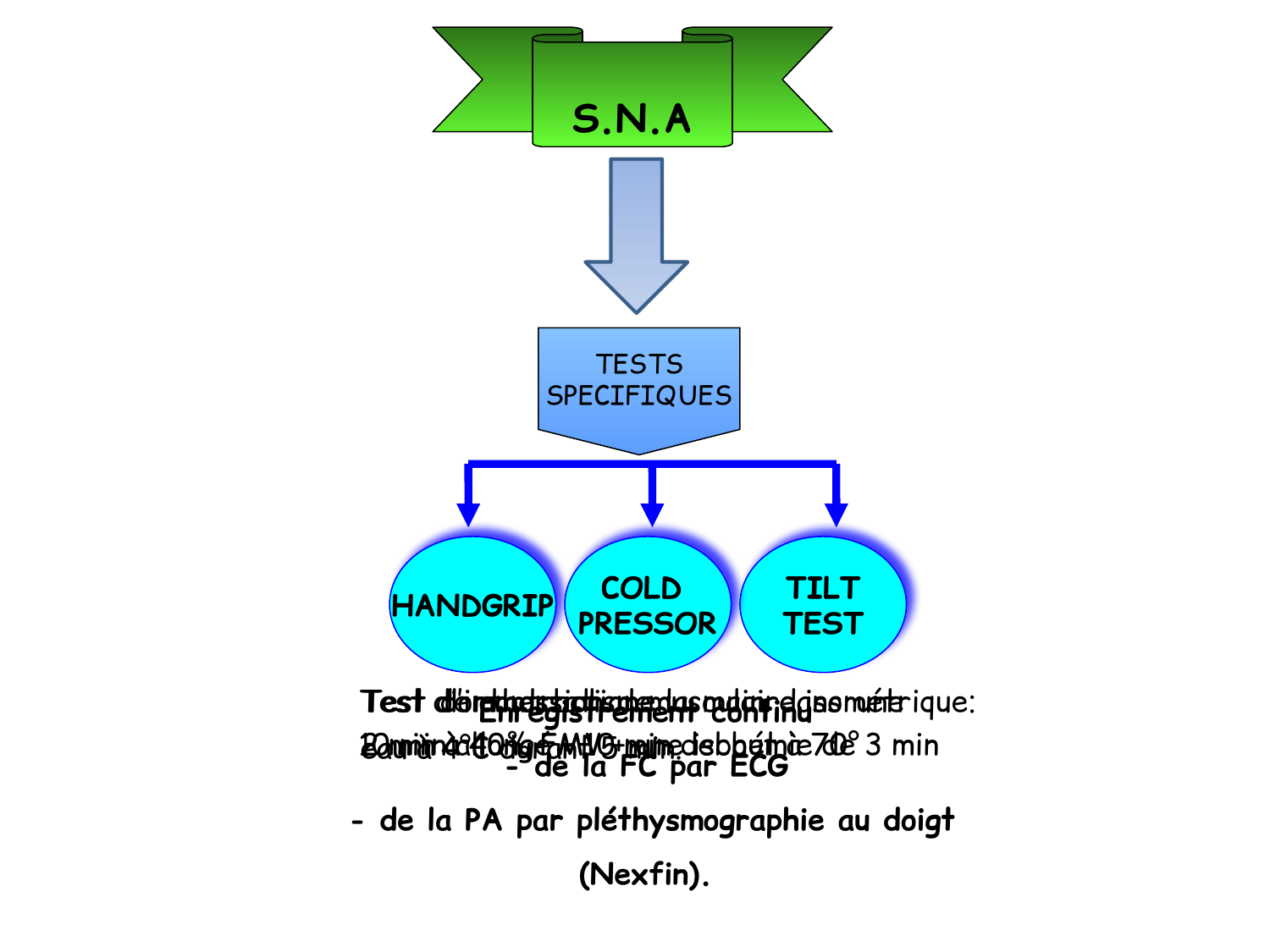

S.N.A

TESTS
SPECIFIQUES

HANDGRIP
COLD
PRESSOR
TILT
TEST
Test d’immersion de la main dans une eau à 4°C durant 5 min.
Enregistrement continu
- de la FC par ECG
- de la PA par pléthysmographie au doigt (Nexfin).
Test de contraction musculaire isométrique:
2 min à 40% FMV + une ischémie de 3 min
Test d’orthostatisme :
10 min allongé + 10 min debout à 70°